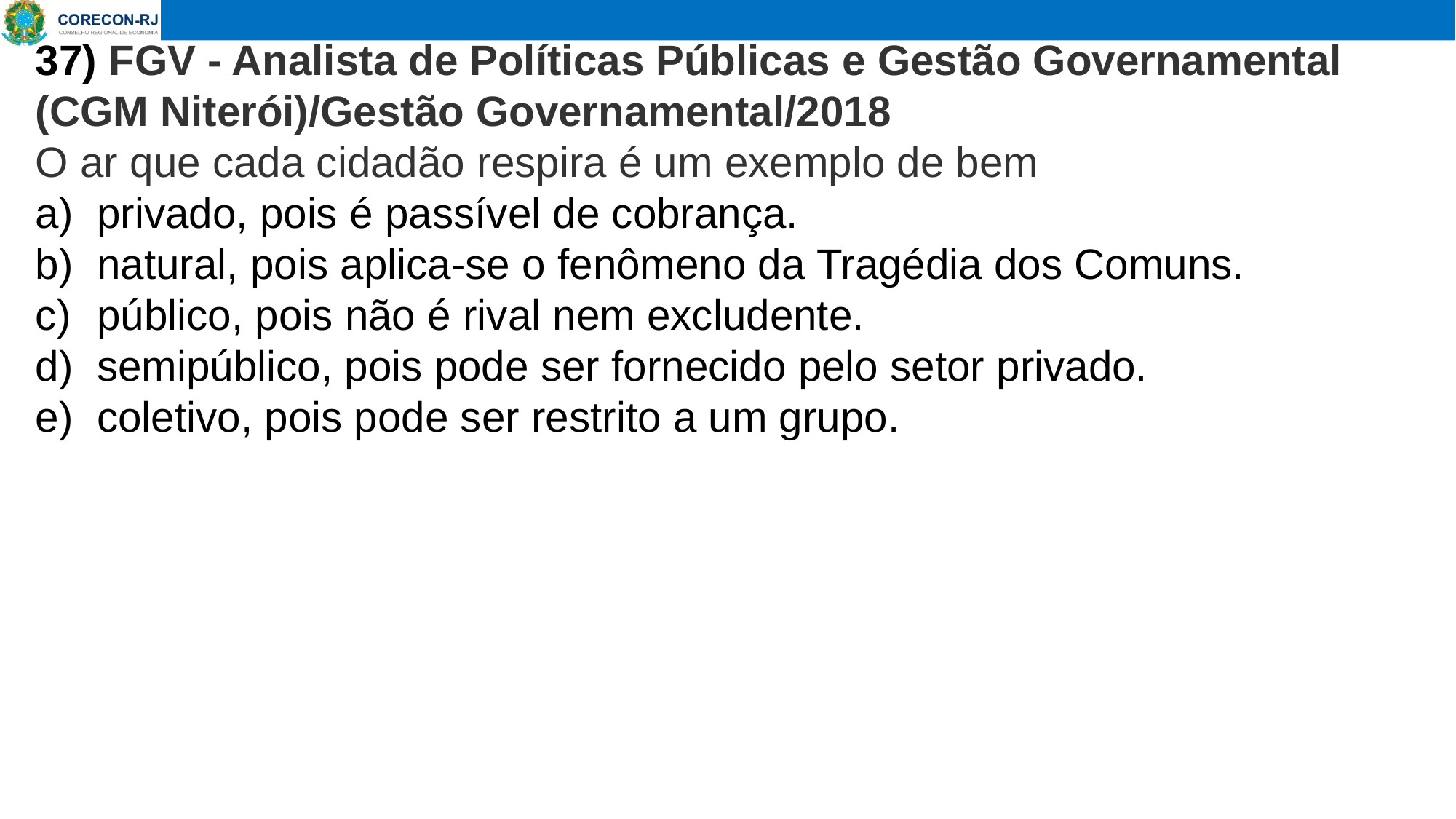

37) FGV - Analista de Políticas Públicas e Gestão Governamental (CGM Niterói)/Gestão Governamental/2018
O ar que cada cidadão respira é um exemplo de bem
privado, pois é passível de cobrança.
natural, pois aplica-se o fenômeno da Tragédia dos Comuns.
público, pois não é rival nem excludente.
semipúblico, pois pode ser fornecido pelo setor privado.
coletivo, pois pode ser restrito a um grupo.